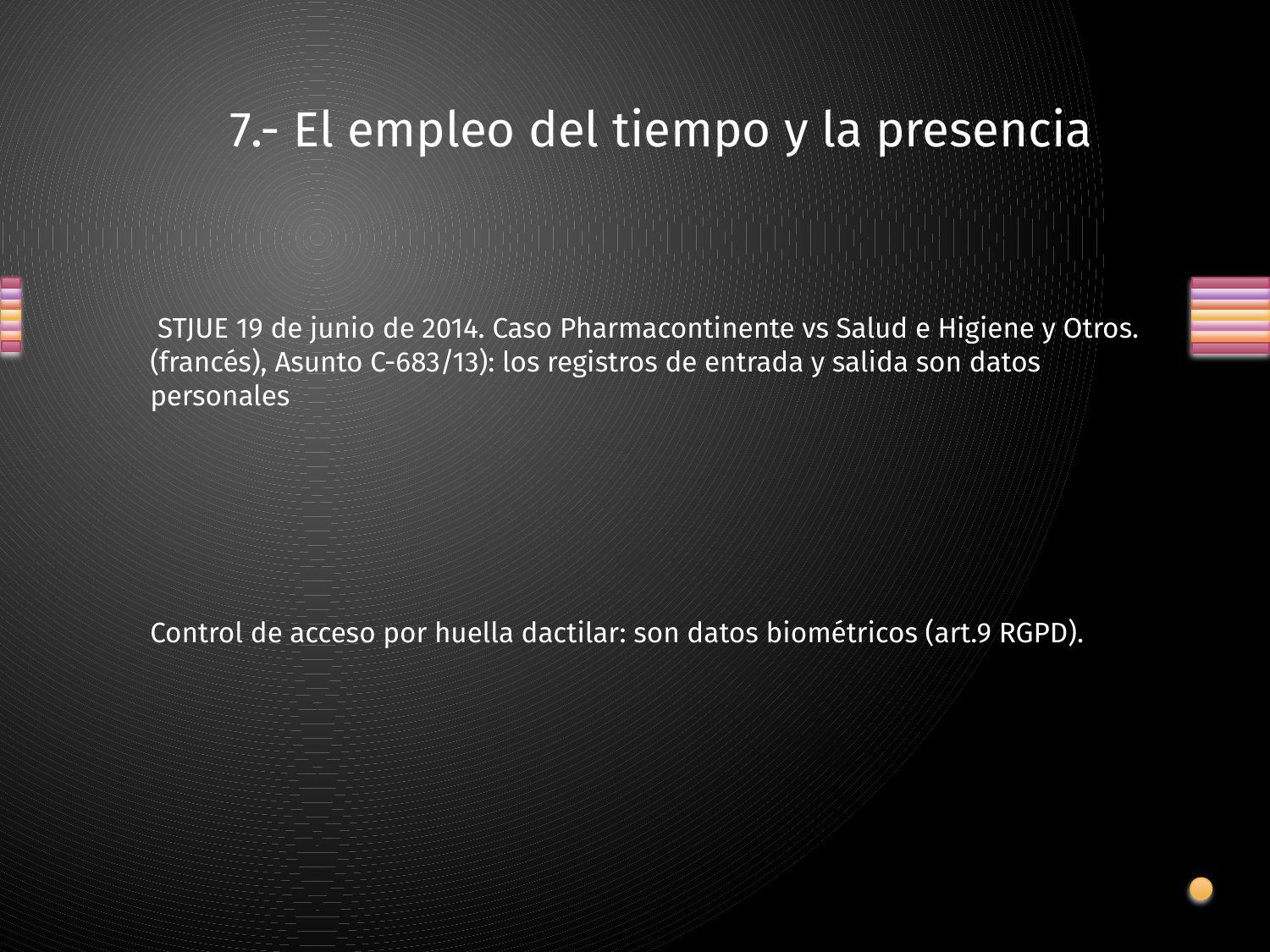

# 7.- El empleo del tiempo y la presencia

 STJUE 19 de junio de 2014. Caso Pharmacontinente vs Salud e Higiene y Otros. (francés), Asunto C-683/13): los registros de entrada y salida son datos personales

Control de acceso por huella dactilar: son datos biométricos (art.9 RGPD).